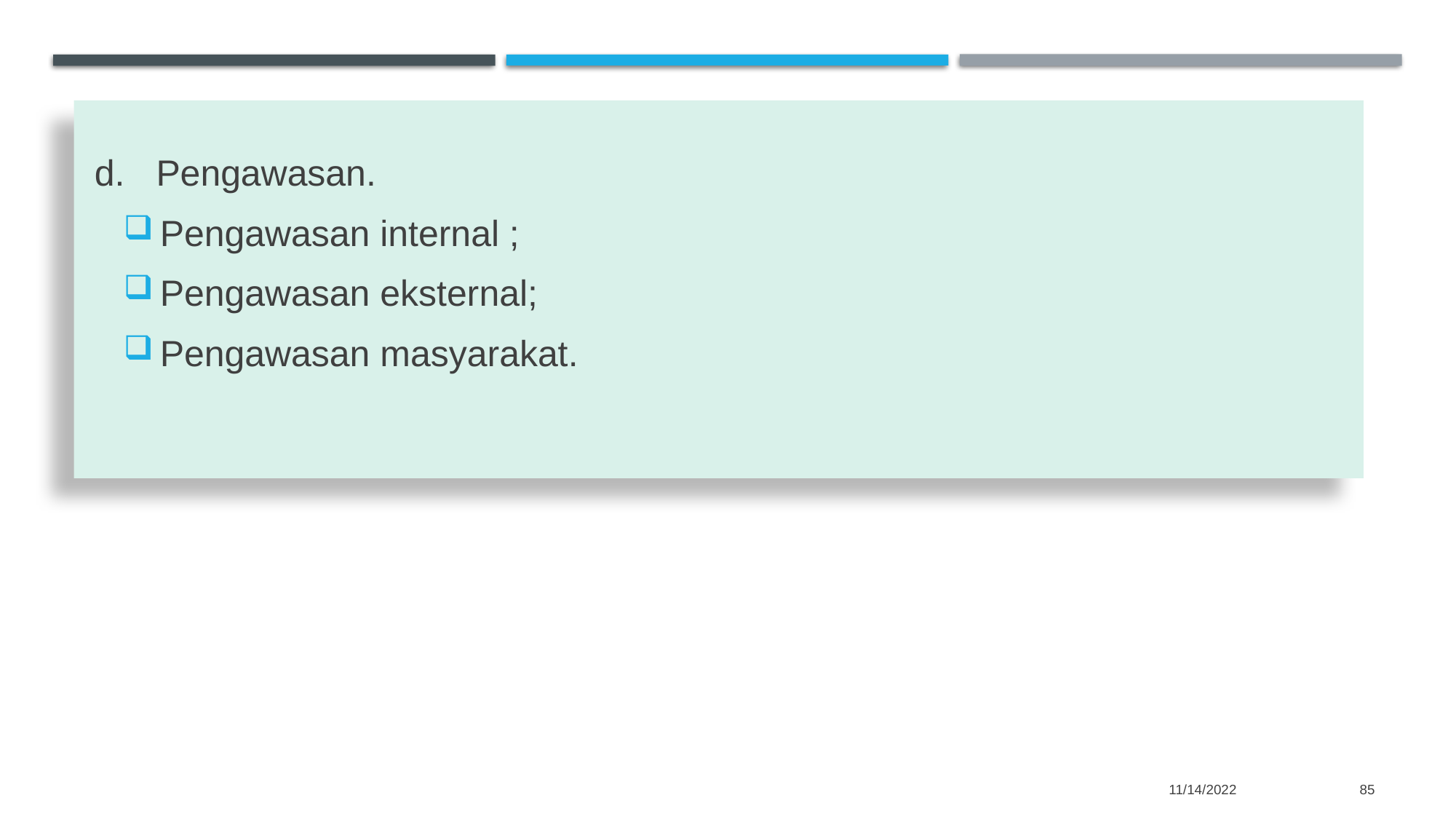

Pengawasan.
Pengawasan internal ;
Pengawasan eksternal;
Pengawasan masyarakat.

11/14/2022
85